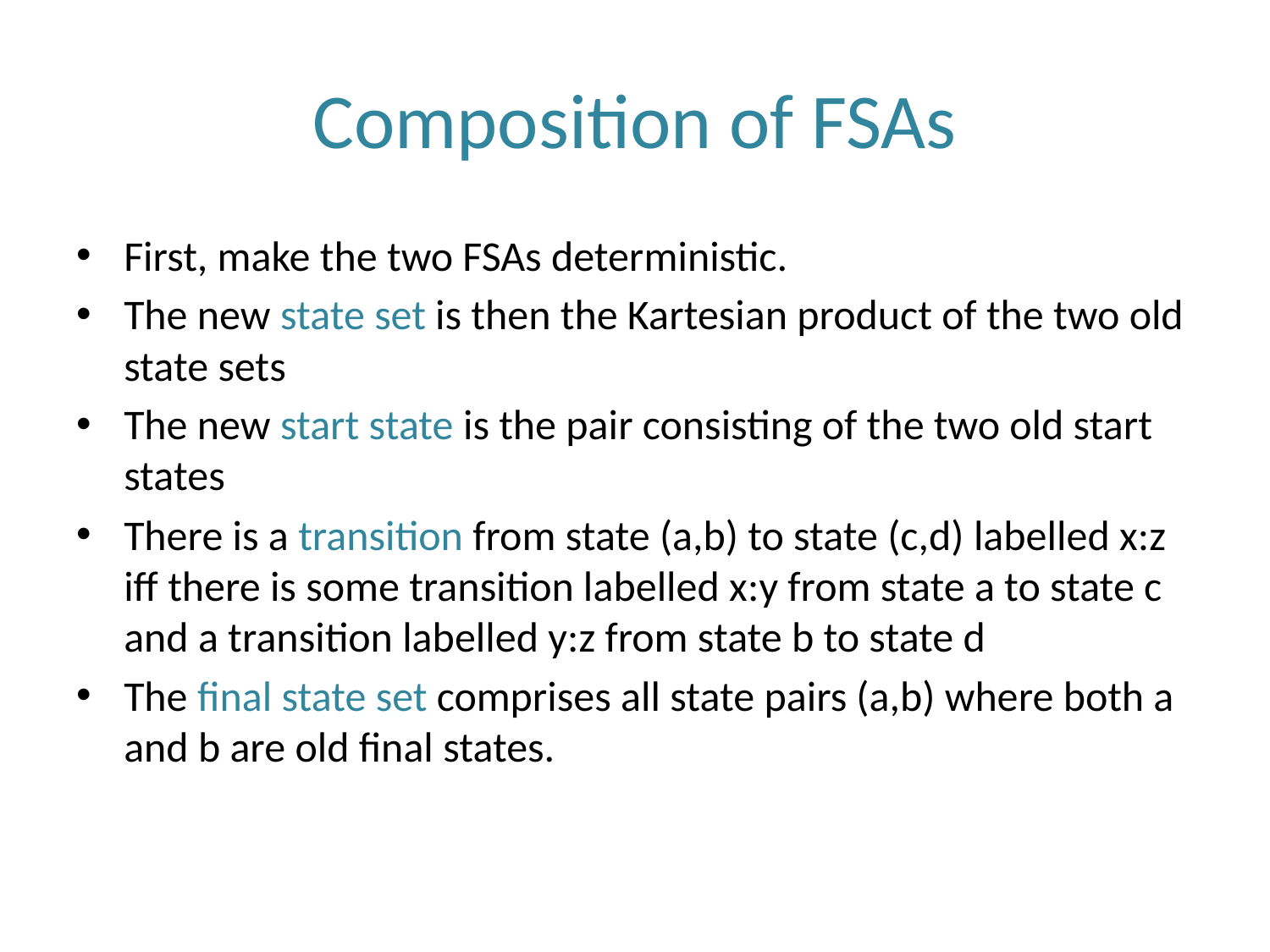

# Composition of FSAs
First, make the two FSAs deterministic.
The new state set is then the Kartesian product of the two old state sets
The new start state is the pair consisting of the two old start states
There is a transition from state (a,b) to state (c,d) labelled x:z iff there is some transition labelled x:y from state a to state c and a transition labelled y:z from state b to state d
The final state set comprises all state pairs (a,b) where both a and b are old final states.